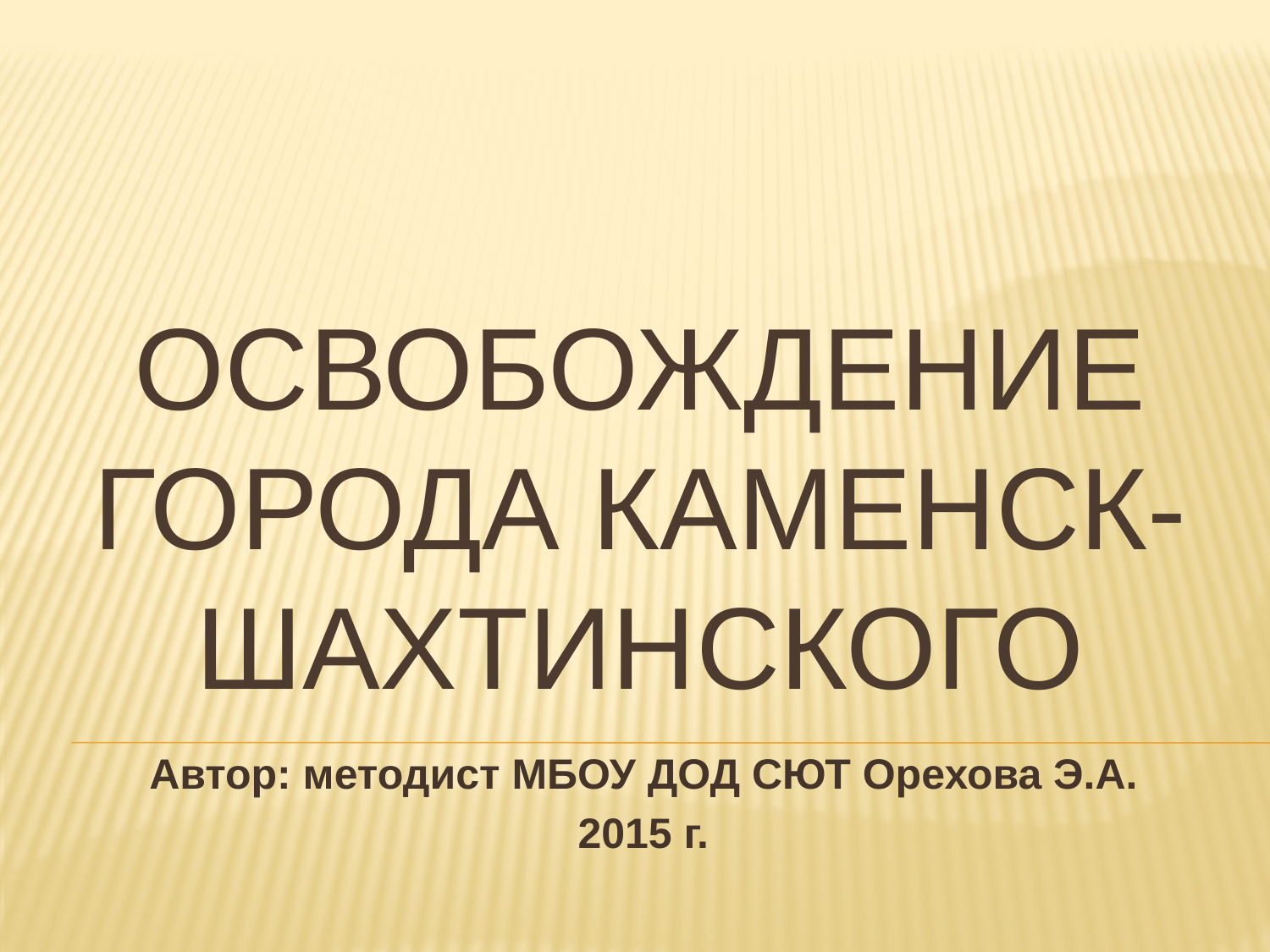

Автор: методист МБОУ ДОД СЮТ Орехова Э.А.
2015 г.
# Освобождение города Каменск-Шахтинского